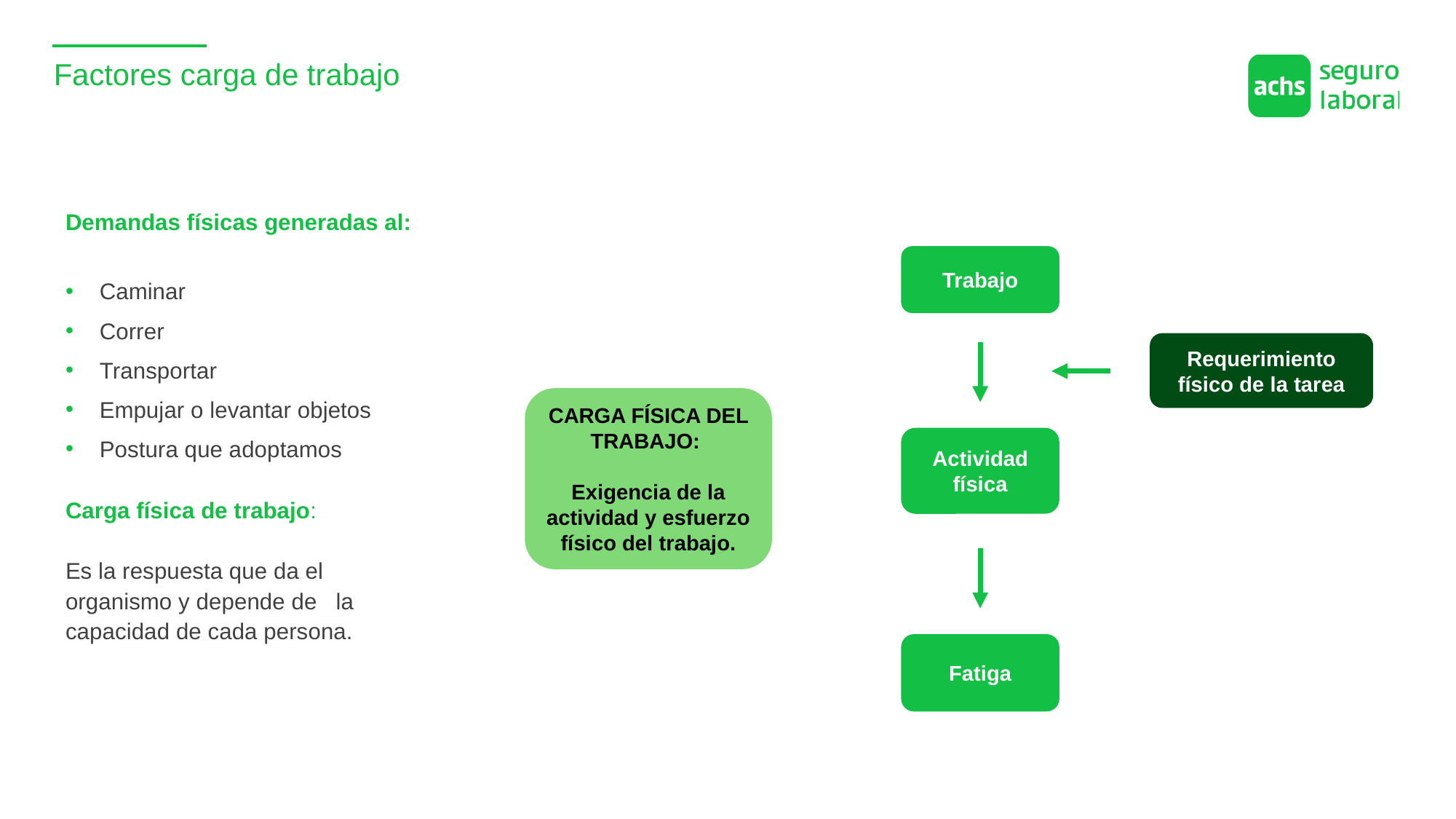

Factores carga de trabajo

Demandas físicas generadas al:

Caminar
Correr
Transportar
Empujar o levantar objetos
Postura que adoptamos

Carga física de trabajo:

Es la respuesta que da el organismo y depende de   la capacidad de cada persona.
Trabajo
Requerimiento físico de la tarea
CARGA FÍSICA DEL TRABAJO:

Exigencia de la actividad y esfuerzo físico del trabajo.
Actividad física
Fatiga